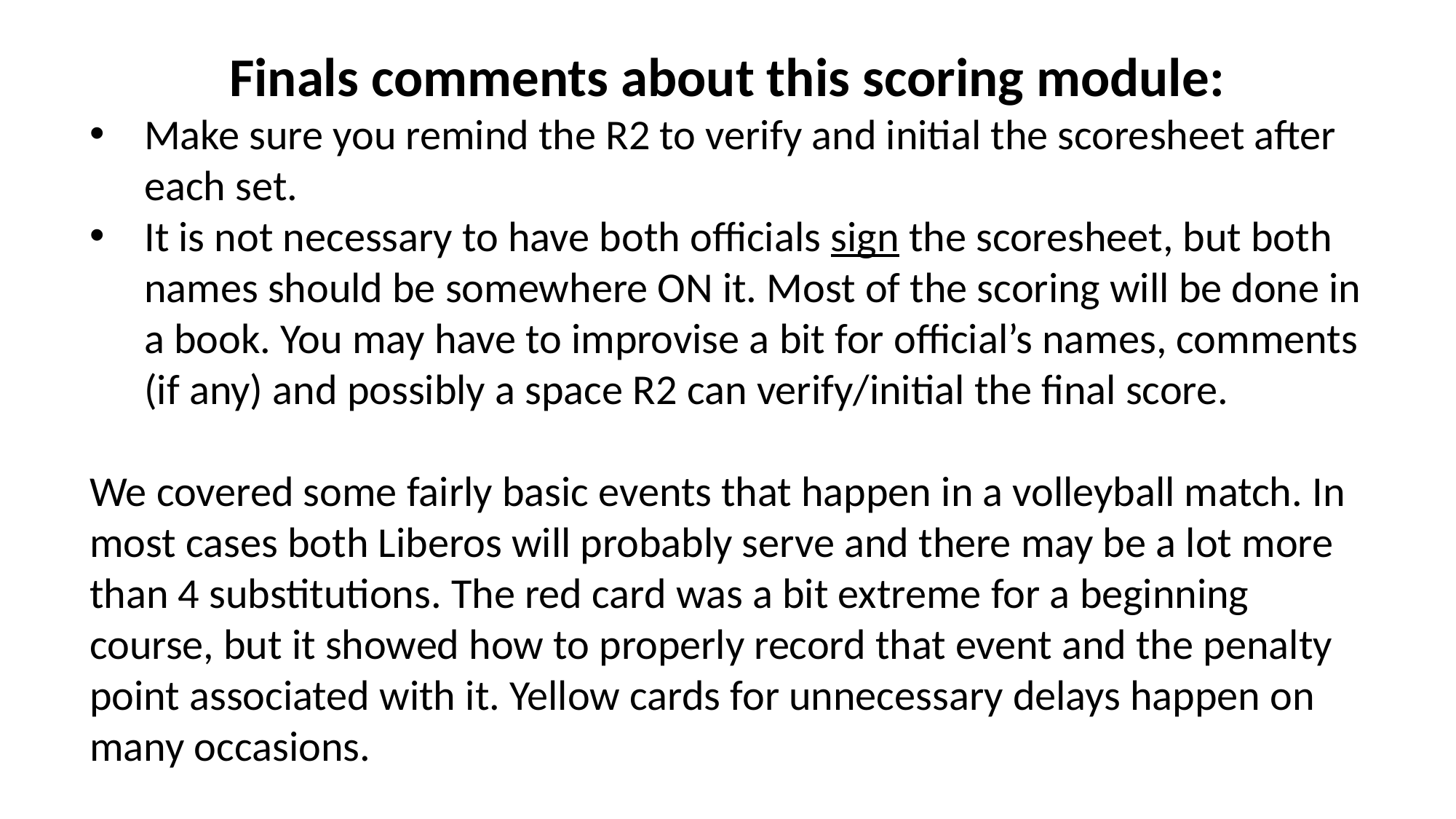

Finals comments about this scoring module:
Make sure you remind the R2 to verify and initial the scoresheet after each set.
It is not necessary to have both officials sign the scoresheet, but both names should be somewhere ON it. Most of the scoring will be done in a book. You may have to improvise a bit for official’s names, comments (if any) and possibly a space R2 can verify/initial the final score.

We covered some fairly basic events that happen in a volleyball match. In most cases both Liberos will probably serve and there may be a lot more than 4 substitutions. The red card was a bit extreme for a beginning course, but it showed how to properly record that event and the penalty point associated with it. Yellow cards for unnecessary delays happen on many occasions.